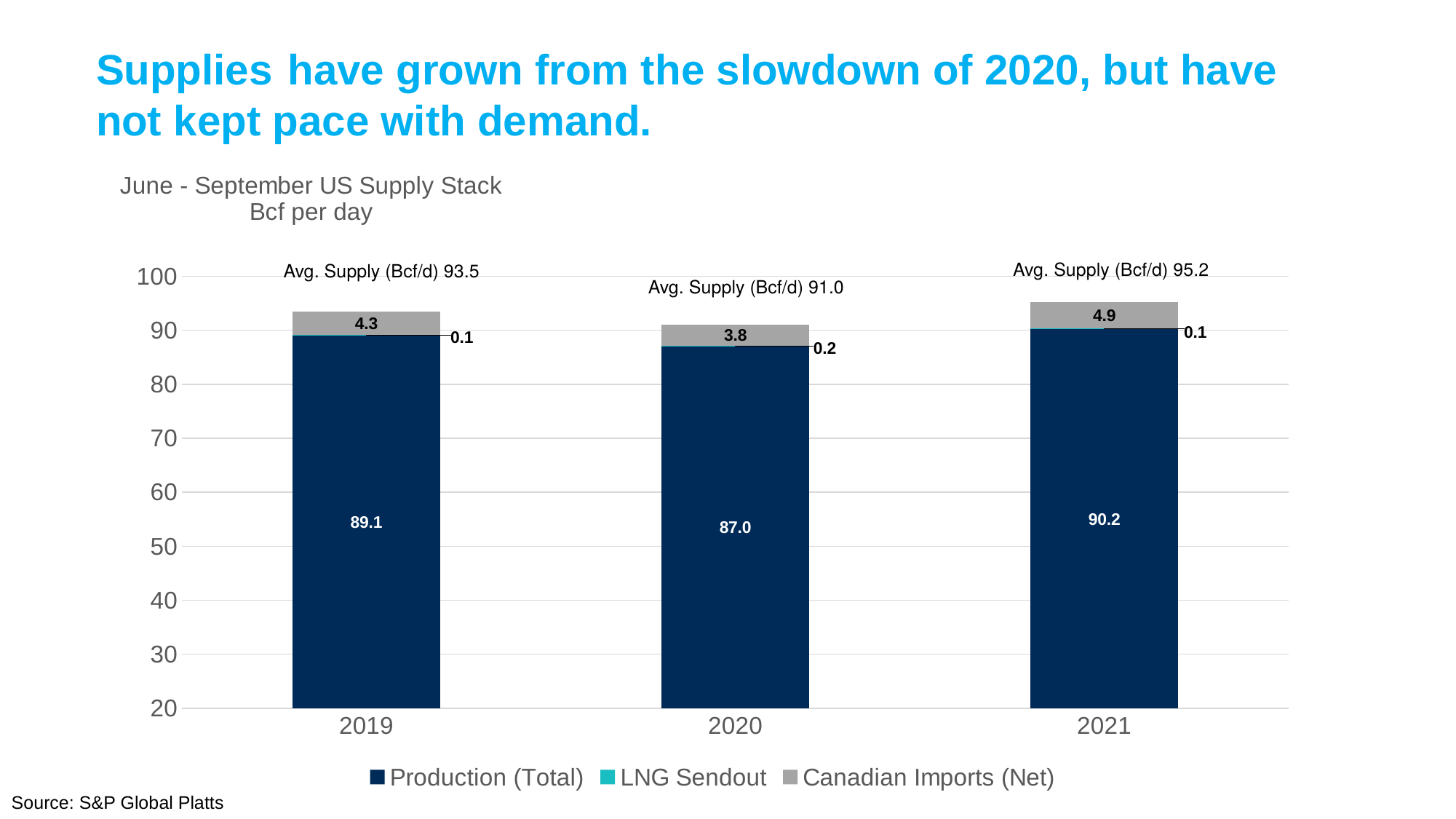

# Supplies have grown from the slowdown of 2020, but have not kept pace with demand.

### Chart: June - September US Supply Stack
Bcf per day

| Category | Production (Total) | LNG Sendout | Canadian Imports (Net) |
|---|---|---|---|
| 2019 | 89.05000000000001 | 0.1 | 4.300000000000001 |
| 2020 | 87.0 | 0.19999999999999998 | 3.825 |
| 2021 | 90.17500000000001 | 0.125 | 4.925 |
Avg. Supply (Bcf/d) 95.2
Avg. Supply (Bcf/d) 93.5
Avg. Supply (Bcf/d) 91.0
Source: S&P Global Platts